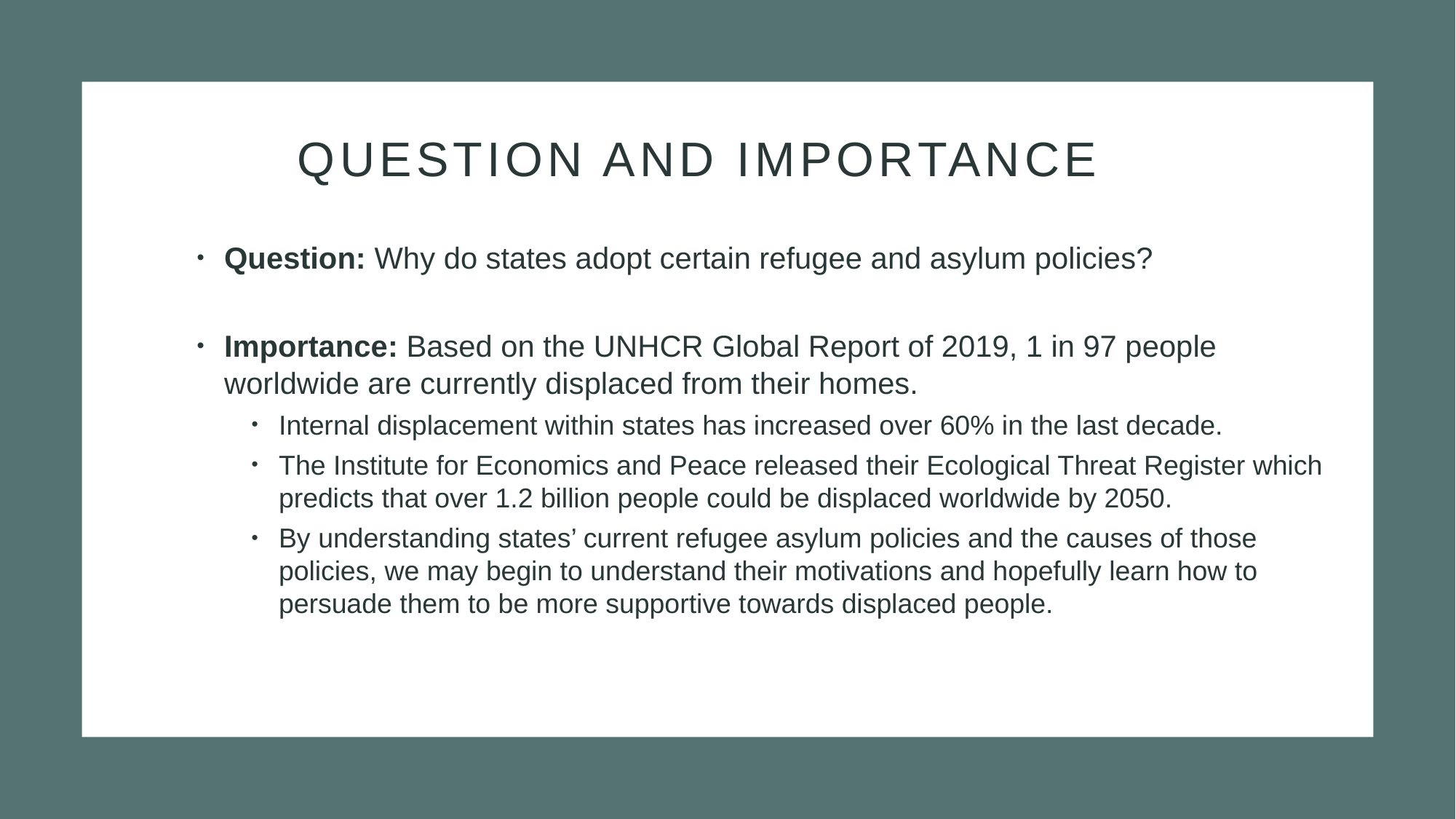

# Question and importance
Question: Why do states adopt certain refugee and asylum policies?

Importance: Based on the UNHCR Global Report of 2019, 1 in 97 people worldwide are currently displaced from their homes.
Internal displacement within states has increased over 60% in the last decade.
The Institute for Economics and Peace released their Ecological Threat Register which predicts that over 1.2 billion people could be displaced worldwide by 2050.
By understanding states’ current refugee asylum policies and the causes of those policies, we may begin to understand their motivations and hopefully learn how to persuade them to be more supportive towards displaced people.